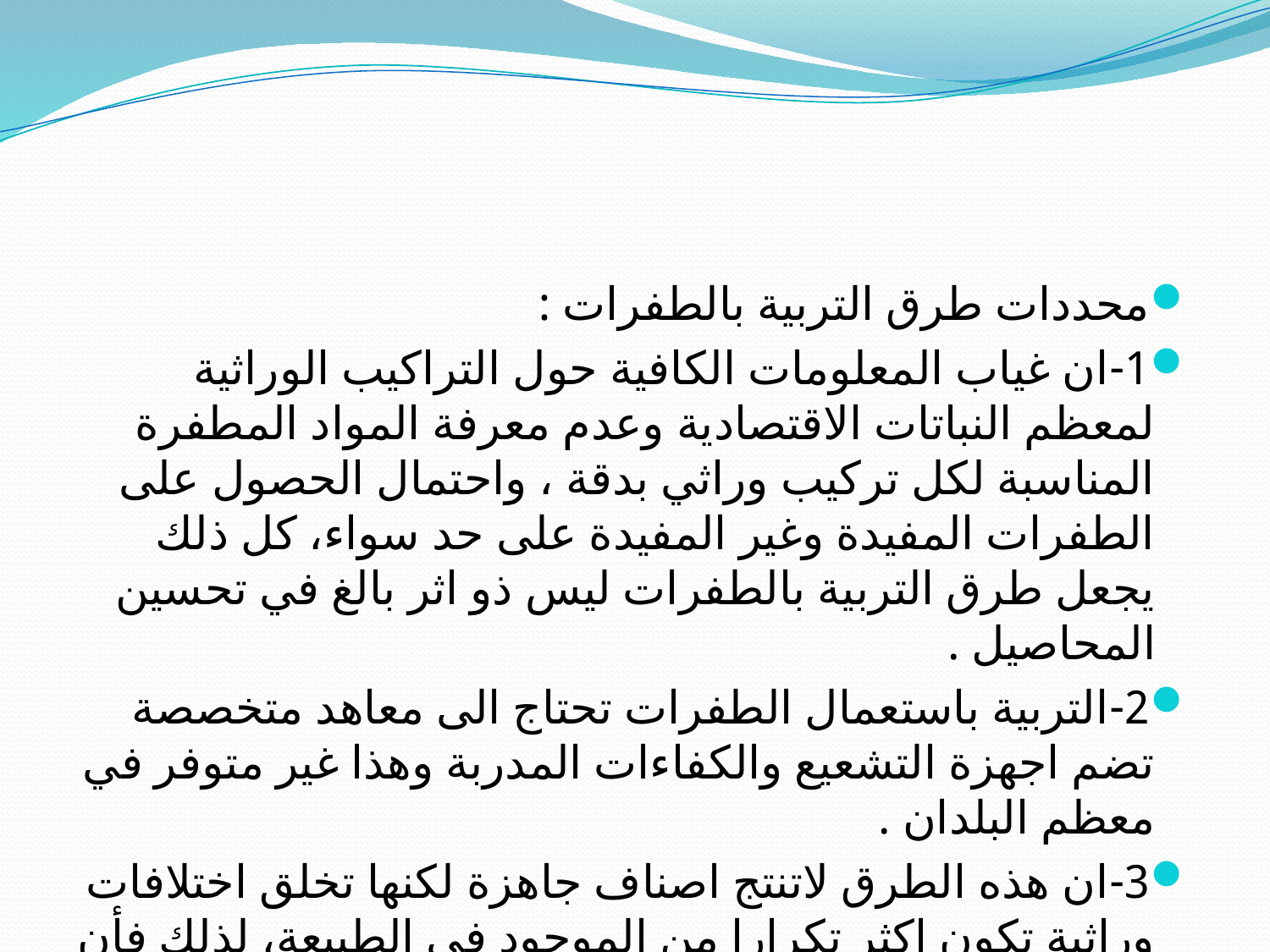

#
محددات طرق التربية بالطفرات :
1-	ان غياب المعلومات الكافية حول التراكيب الوراثية لمعظم النباتات الاقتصادية وعدم معرفة المواد المطفرة المناسبة لكل تركيب وراثي بدقة ، واحتمال الحصول على الطفرات المفيدة وغير المفيدة على حد سواء، كل ذلك يجعل طرق التربية بالطفرات ليس ذو اثر بالغ في تحسين المحاصيل .
2-	التربية باستعمال الطفرات تحتاج الى معاهد متخصصة تضم اجهزة التشعيع والكفاءات المدربة وهذا غير متوفر في معظم البلدان .
3-	ان هذه الطرق لاتنتج اصناف جاهزة لكنها تخلق اختلافات وراثية تكون اكثر تكرارا من الموجود في الطبيعة، لذلك فأن استعمال هذه الطلرق يجب ان يكون بعد استنفاذ الطرق الاعتيادية لتربية المحاصيل .